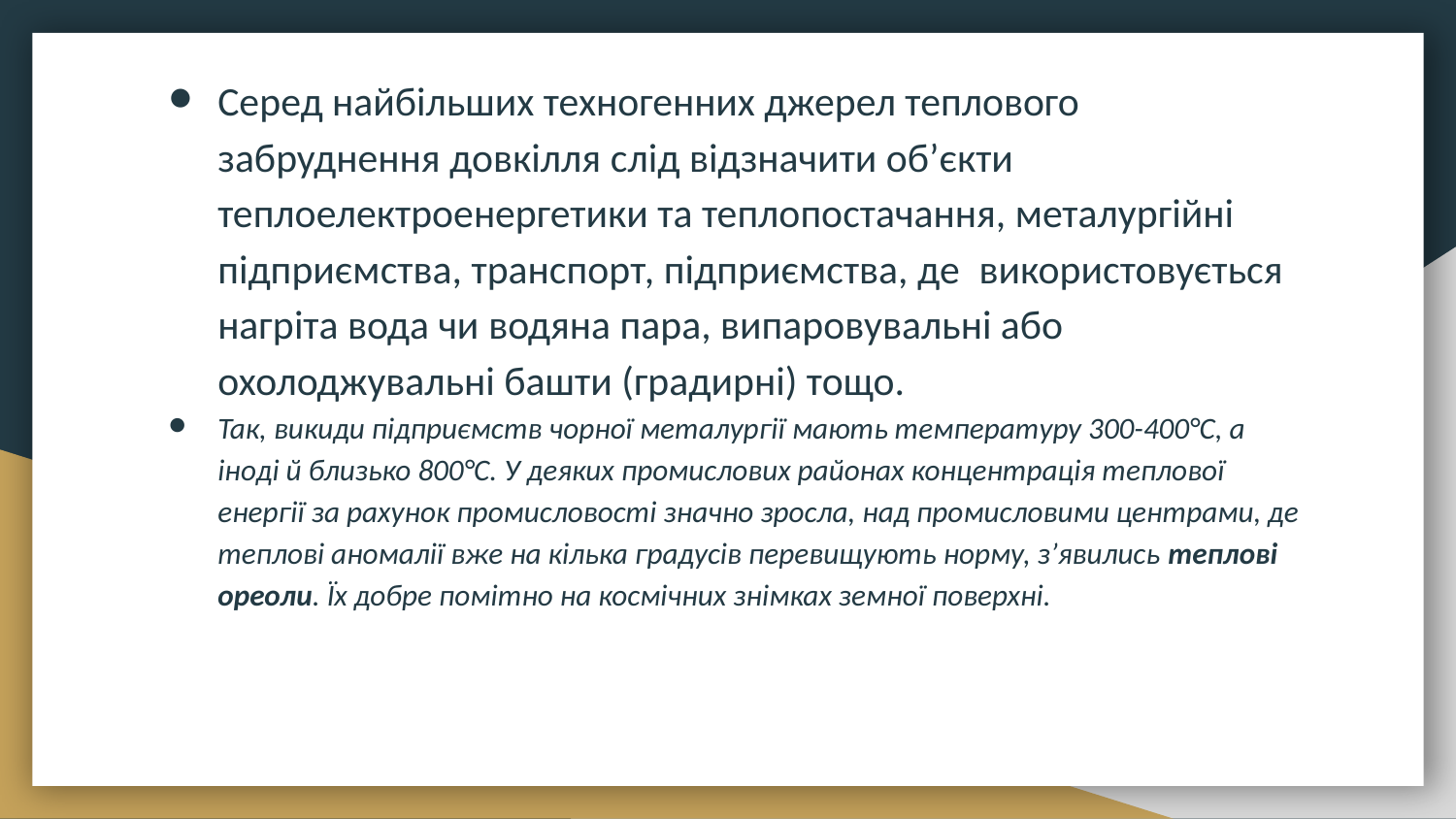

Серед найбільших техногенних джерел теплового забруднення довкілля слід відзначити об’єкти теплоелектроенергетики та теплопостачання, металургійні підприємства, транспорт, підприємства, де  використовується нагріта вода чи водяна пара, випаровувальні або охолоджувальні башти (градирні) тощо.
Так, викиди підприємств чорної металургії мають температуру 300-400°С, а іноді й близько 800°С. У деяких промислових районах концентрація теплової енергії за рахунок промисловості значно зросла, над промисловими центрами, де теплові аномалії вже на кілька градусів перевищують норму, з’явились теплові ореоли. Їх добре помітно на космічних знімках земної поверхні.